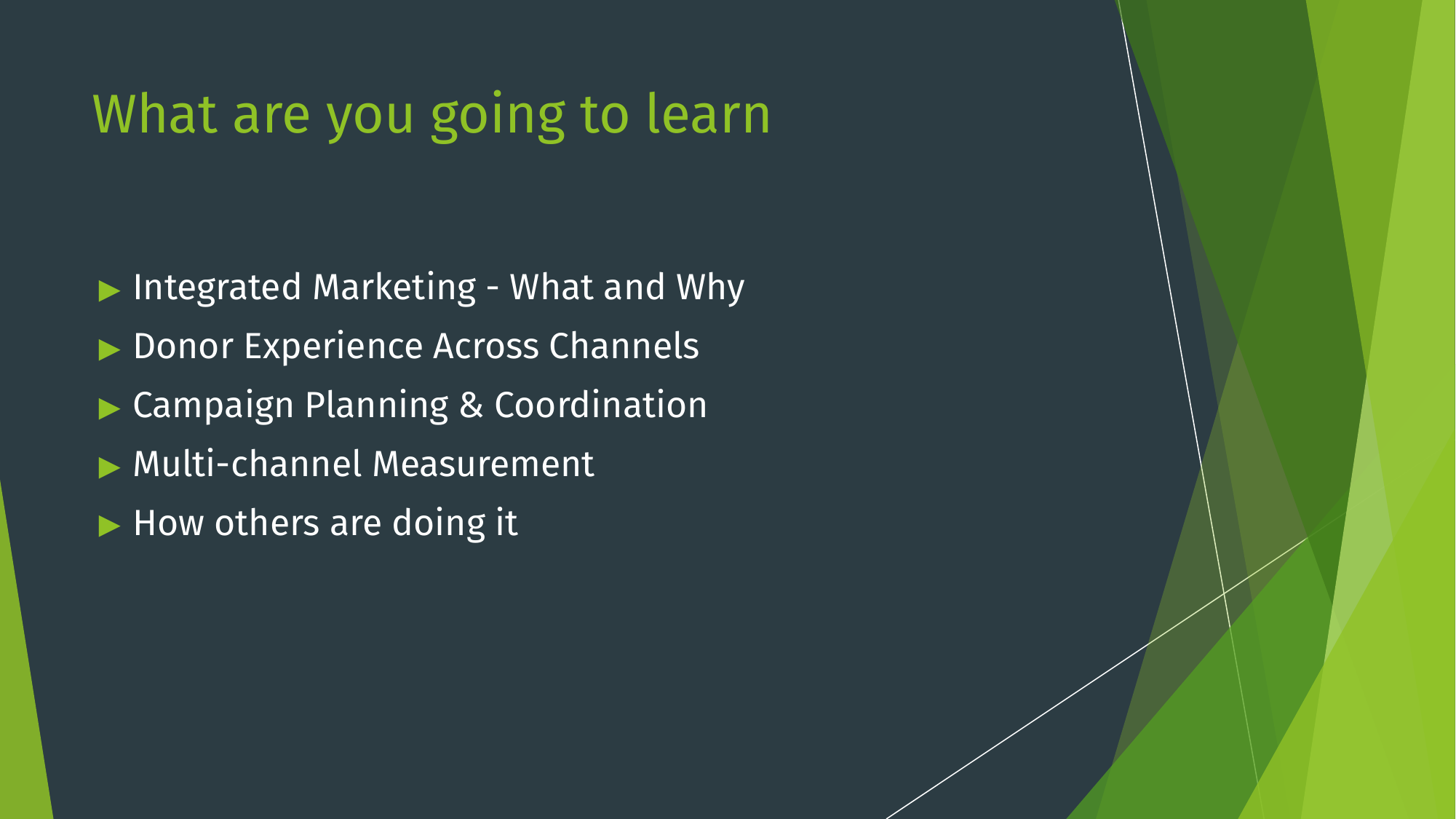

# What are you going to learn
Integrated Marketing - What and Why
Donor Experience Across Channels
Campaign Planning & Coordination
Multi-channel Measurement
How others are doing it